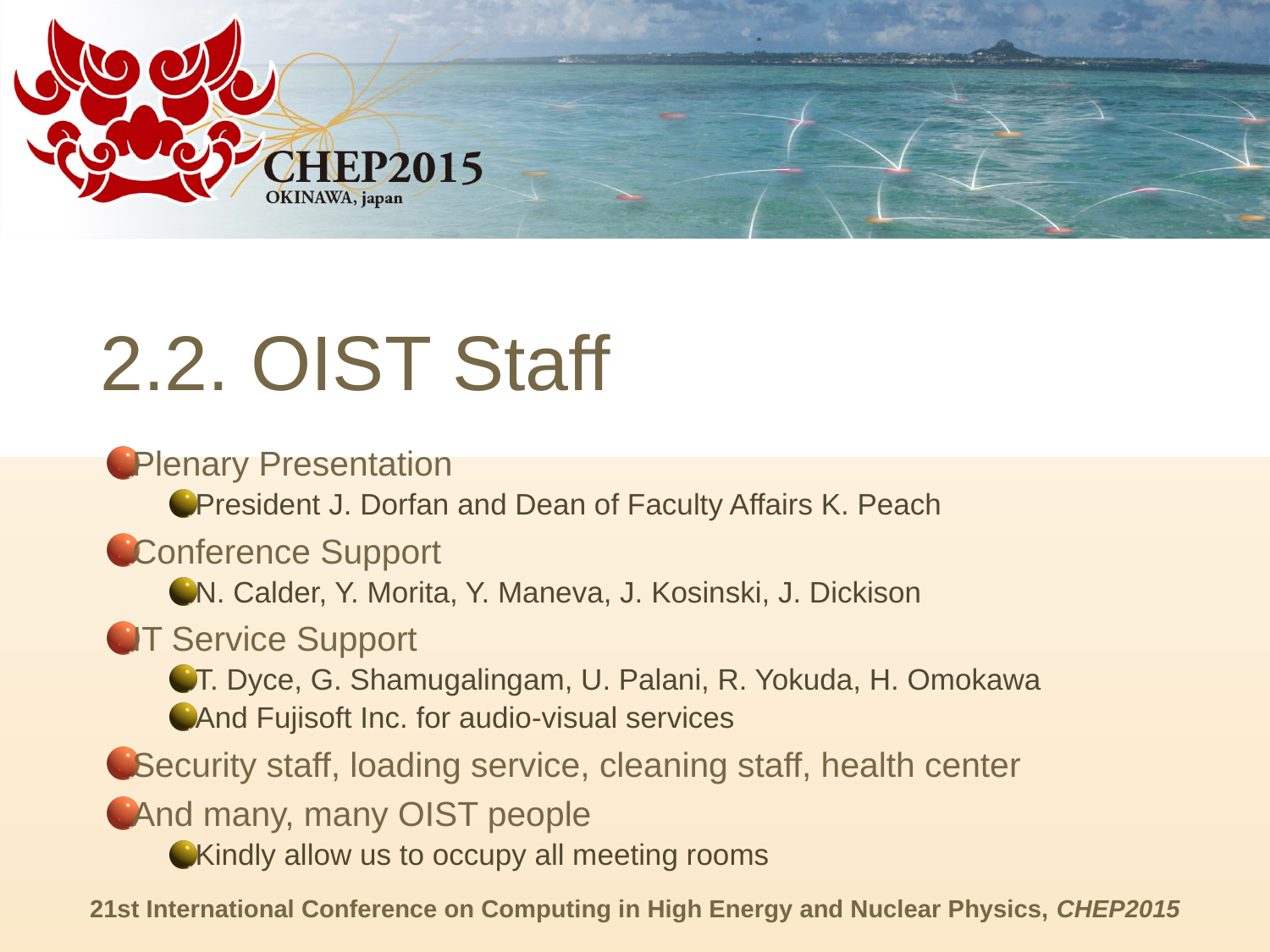

# 2.2. OIST Staff
Plenary Presentation
President J. Dorfan and Dean of Faculty Affairs K. Peach
Conference Support
N. Calder, Y. Morita, Y. Maneva, J. Kosinski, J. Dickison
IT Service Support
T. Dyce, G. Shamugalingam, U. Palani, R. Yokuda, H. Omokawa
And Fujisoft Inc. for audio-visual services
Security staff, loading service, cleaning staff, health center
And many, many OIST people
Kindly allow us to occupy all meeting rooms

21st International Conference on Computing in High Energy and Nuclear Physics, CHEP2015